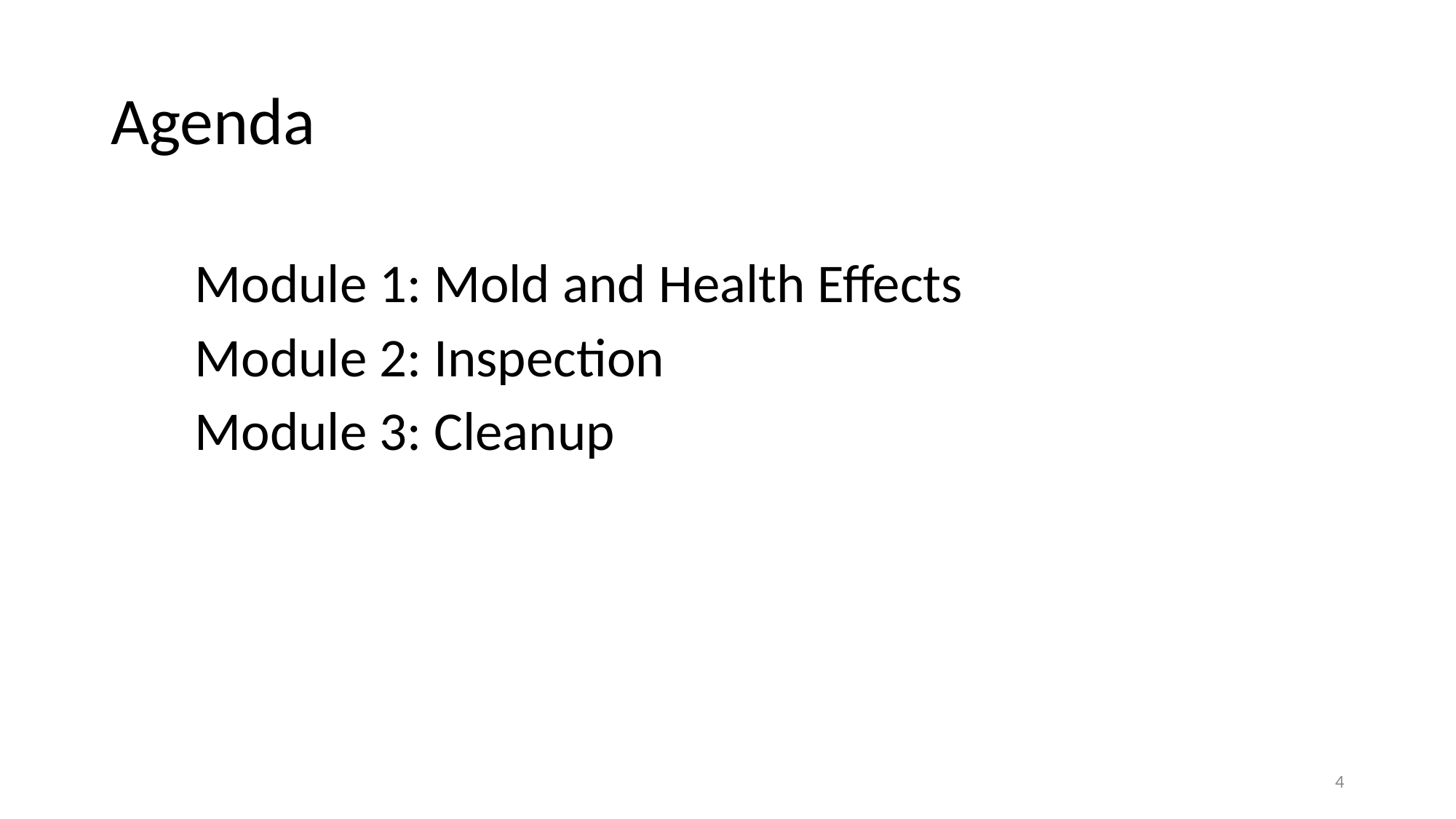

# Agenda
Module 1: Mold and Health Effects
Module 2: Inspection
Module 3: Cleanup
4